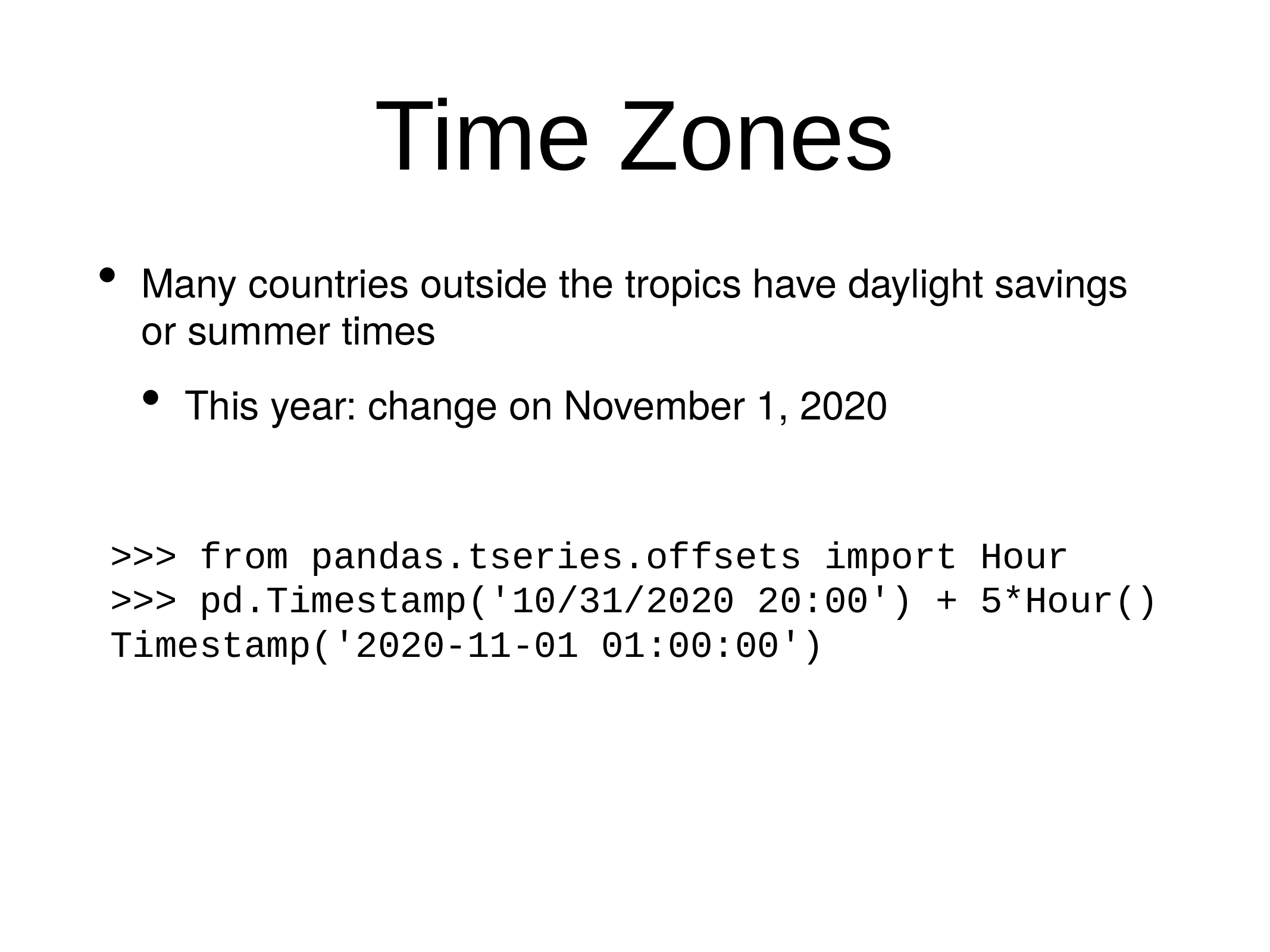

# Time Zones
Many countries outside the tropics have daylight savings or summer times
This year: change on November 1, 2020
>>> from pandas.tseries.offsets import Hour
>>> pd.Timestamp('10/31/2020 20:00') + 5*Hour()
Timestamp('2020-11-01 01:00:00')